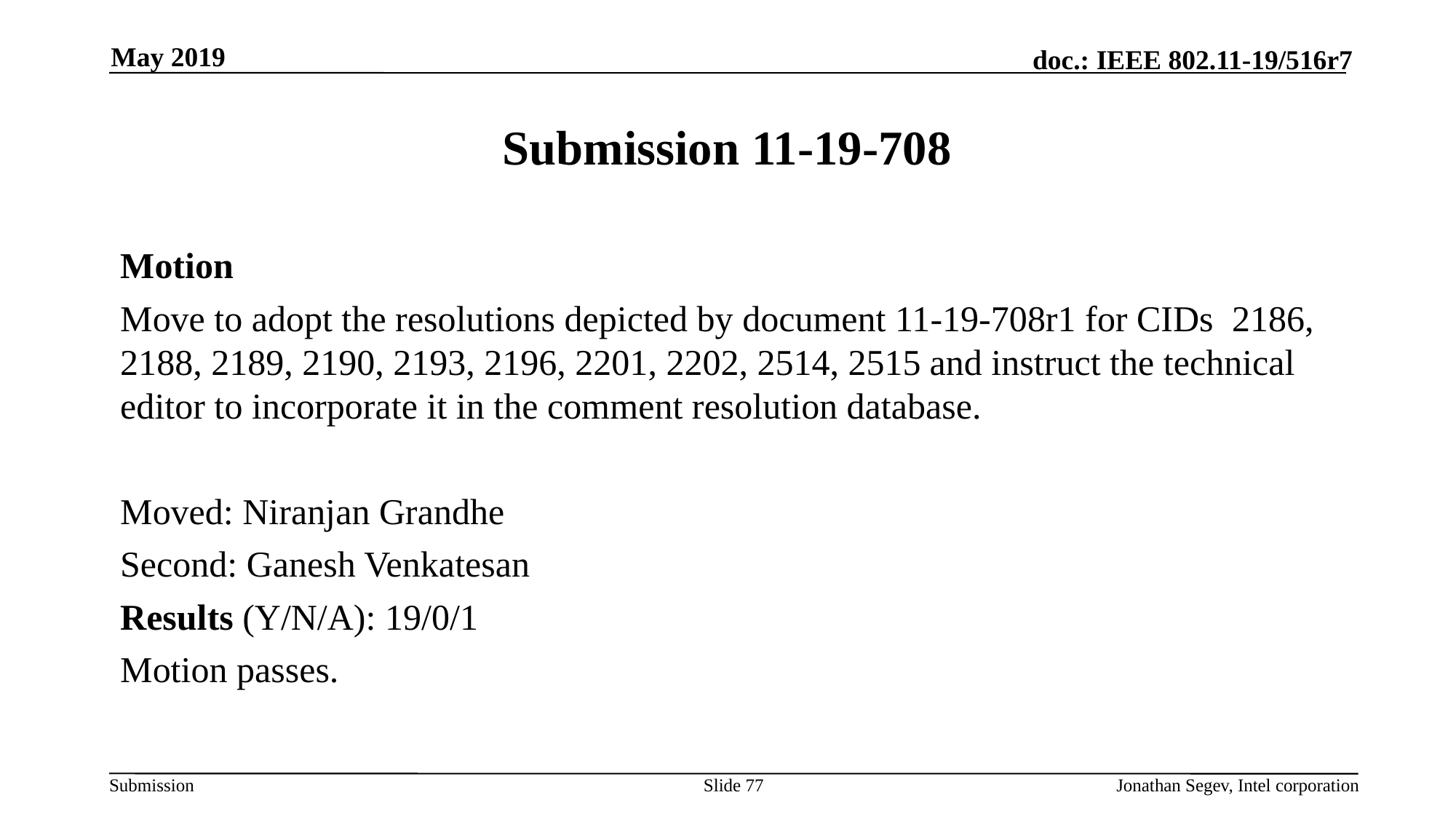

May 2019
# Submission 11-19-708
Motion
Move to adopt the resolutions depicted by document 11-19-708r1 for CIDs  2186, 2188, 2189, 2190, 2193, 2196, 2201, 2202, 2514, 2515 and instruct the technical editor to incorporate it in the comment resolution database.

Moved: Niranjan Grandhe
Second: Ganesh Venkatesan
Results (Y/N/A): 19/0/1
Motion passes.
Slide 77
Jonathan Segev, Intel corporation